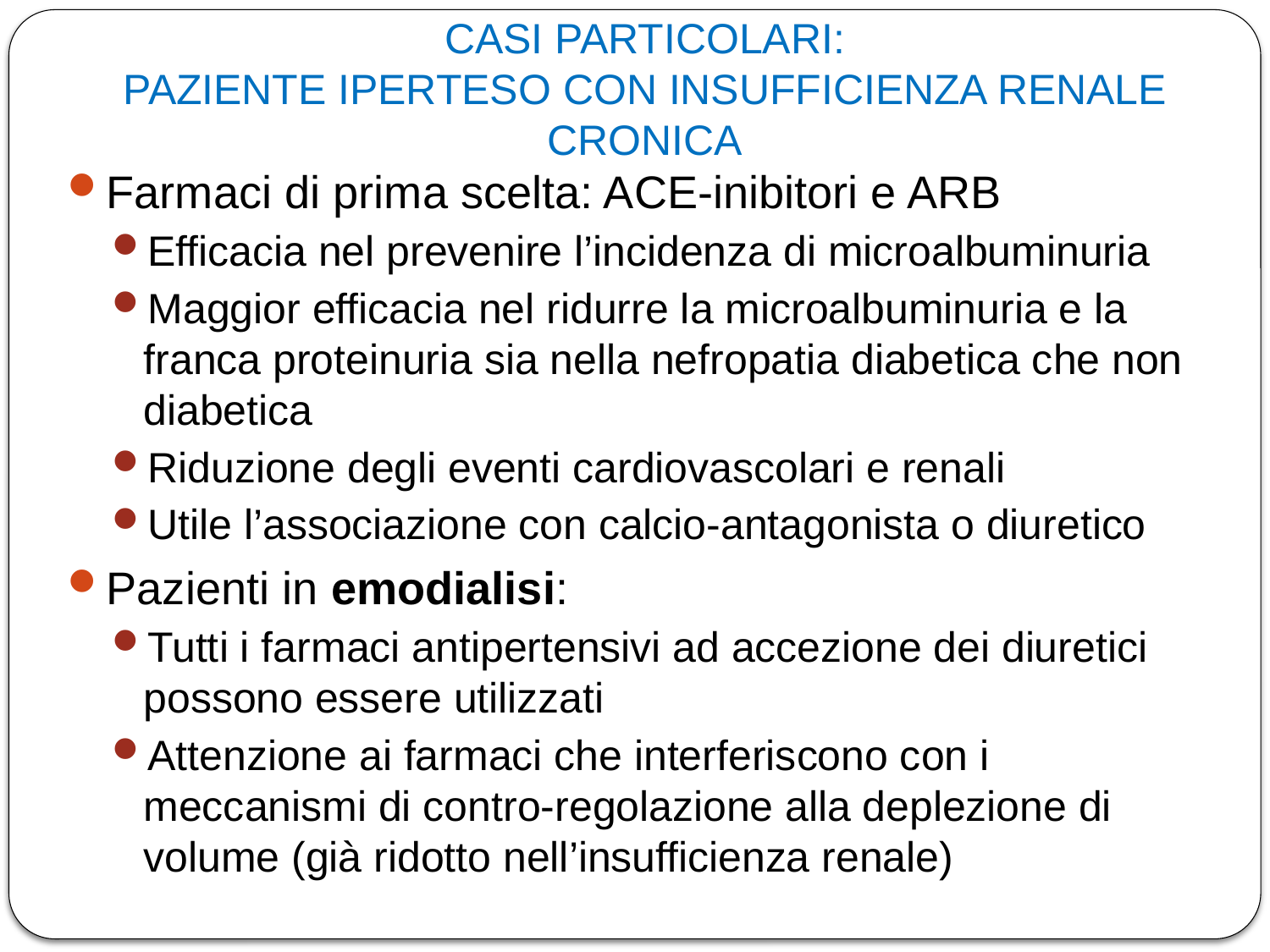

# CASI PARTICOLARI: PAZIENTE IPERTESO CON INSUFFICIENZA RENALE CRONICA
Farmaci di prima scelta: ACE-inibitori e ARB
Efficacia nel prevenire l’incidenza di microalbuminuria
Maggior efficacia nel ridurre la microalbuminuria e la franca proteinuria sia nella nefropatia diabetica che non diabetica
Riduzione degli eventi cardiovascolari e renali
Utile l’associazione con calcio-antagonista o diuretico
Pazienti in emodialisi:
Tutti i farmaci antipertensivi ad accezione dei diuretici possono essere utilizzati
Attenzione ai farmaci che interferiscono con i meccanismi di contro-regolazione alla deplezione di volume (già ridotto nell’insufficienza renale)